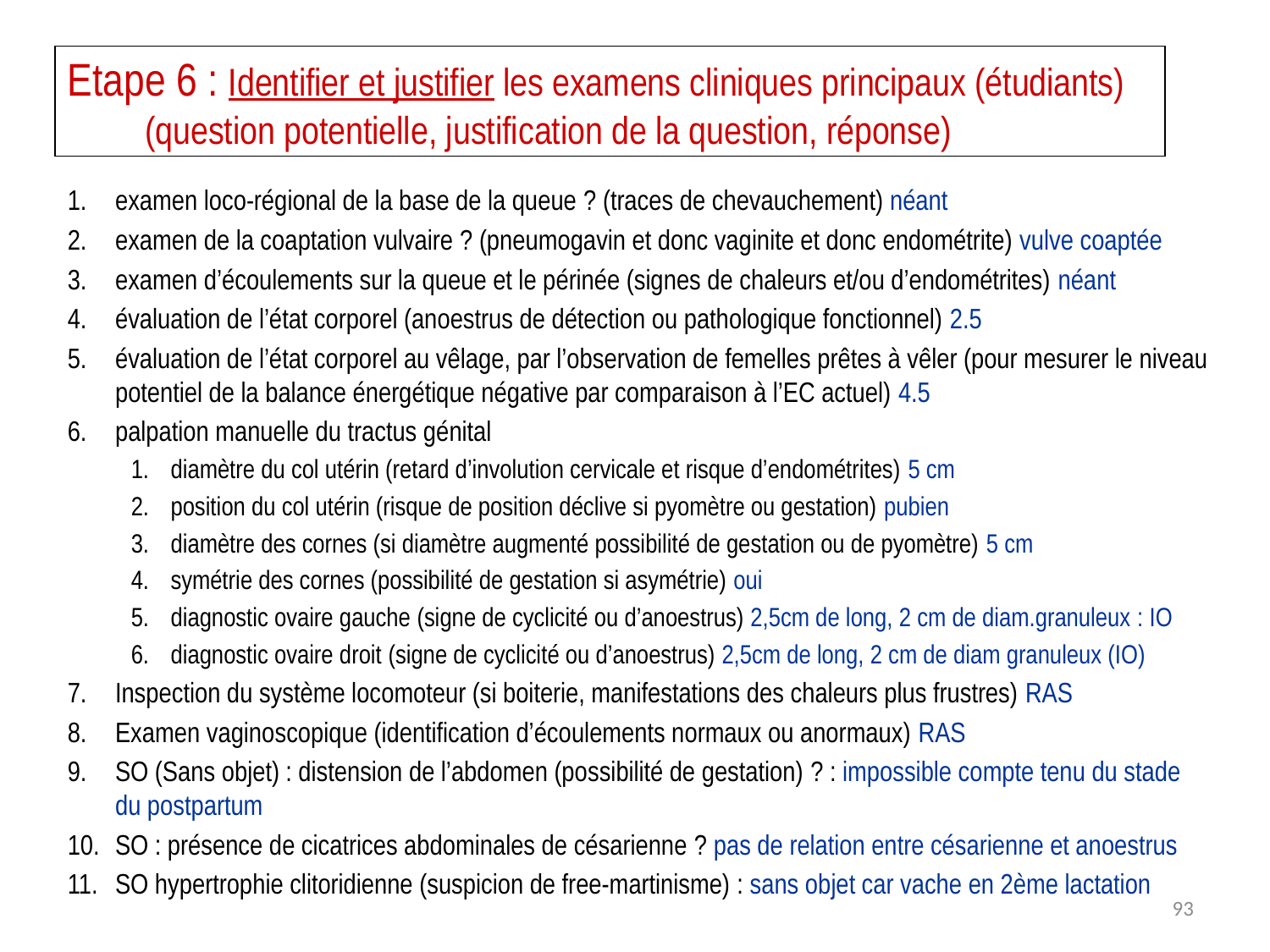

# Etape 6 : Identifier et justifier les examens cliniques principaux (étudiants) (question potentielle, justification de la question, réponse)
examen loco-régional de la base de la queue ? (traces de chevauchement) néant
examen de la coaptation vulvaire ? (pneumogavin et donc vaginite et donc endométrite) vulve coaptée
examen d’écoulements sur la queue et le périnée (signes de chaleurs et/ou d’endométrites) néant
évaluation de l’état corporel (anoestrus de détection ou pathologique fonctionnel) 2.5
évaluation de l’état corporel au vêlage, par l’observation de femelles prêtes à vêler (pour mesurer le niveau potentiel de la balance énergétique négative par comparaison à l’EC actuel) 4.5
palpation manuelle du tractus génital
diamètre du col utérin (retard d’involution cervicale et risque d’endométrites) 5 cm
position du col utérin (risque de position déclive si pyomètre ou gestation) pubien
diamètre des cornes (si diamètre augmenté possibilité de gestation ou de pyomètre) 5 cm
symétrie des cornes (possibilité de gestation si asymétrie) oui
diagnostic ovaire gauche (signe de cyclicité ou d’anoestrus) 2,5cm de long, 2 cm de diam.granuleux : IO
diagnostic ovaire droit (signe de cyclicité ou d’anoestrus) 2,5cm de long, 2 cm de diam granuleux (IO)
Inspection du système locomoteur (si boiterie, manifestations des chaleurs plus frustres) RAS
Examen vaginoscopique (identification d’écoulements normaux ou anormaux) RAS
SO (Sans objet) : distension de l’abdomen (possibilité de gestation) ? : impossible compte tenu du stade du postpartum
SO : présence de cicatrices abdominales de césarienne ? pas de relation entre césarienne et anoestrus
SO hypertrophie clitoridienne (suspicion de free-martinisme) : sans objet car vache en 2ème lactation
93